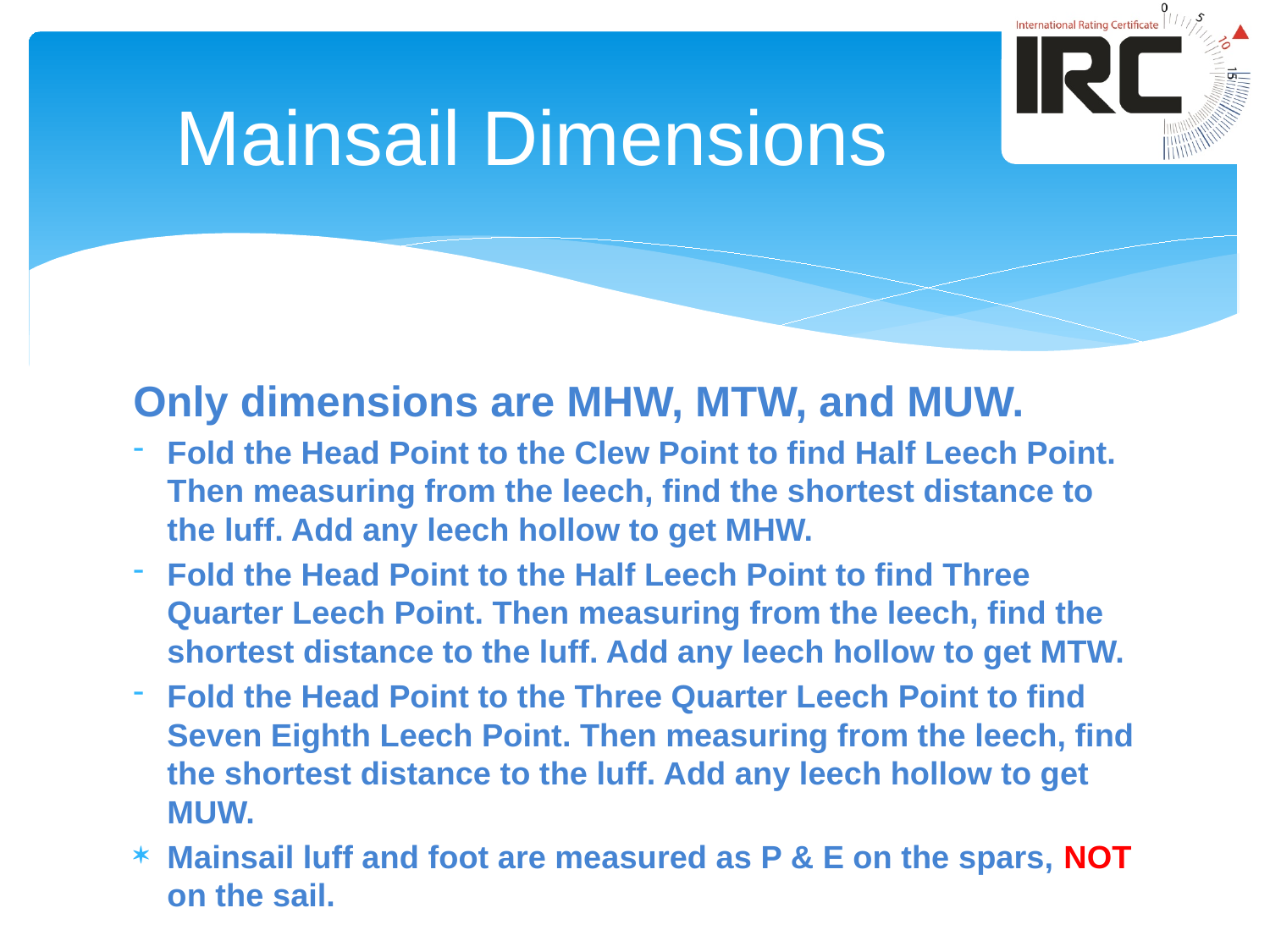

# Mainsail Dimensions
Only dimensions are MHW, MTW, and MUW.
Fold the Head Point to the Clew Point to find Half Leech Point. Then measuring from the leech, find the shortest distance to the luff. Add any leech hollow to get MHW.
Fold the Head Point to the Half Leech Point to find Three Quarter Leech Point. Then measuring from the leech, find the shortest distance to the luff. Add any leech hollow to get MTW.
Fold the Head Point to the Three Quarter Leech Point to find Seven Eighth Leech Point. Then measuring from the leech, find the shortest distance to the luff. Add any leech hollow to get MUW.
Mainsail luff and foot are measured as P & E on the spars, NOT on the sail.